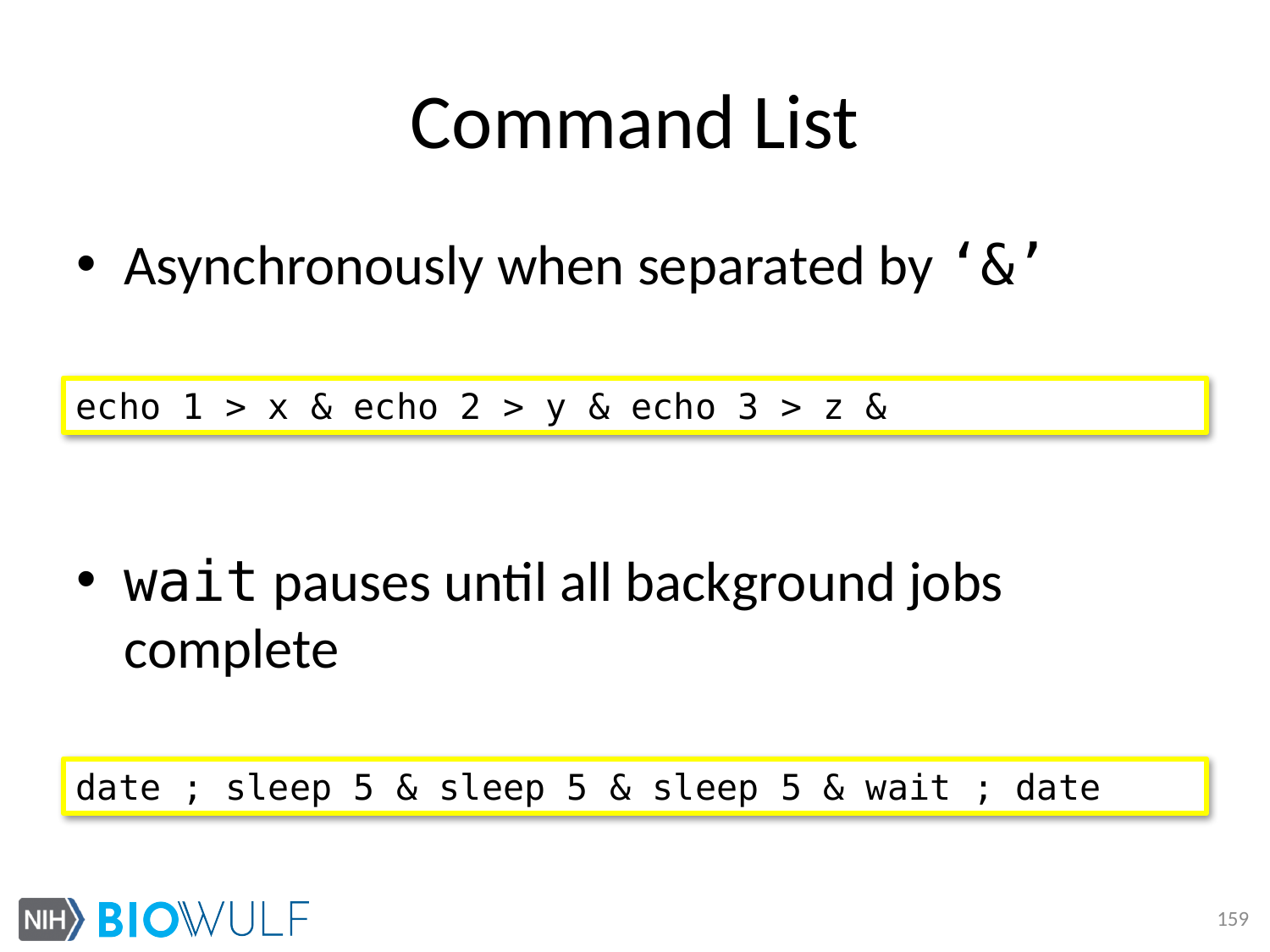

# Command List
Asynchronously when separated by ‘&’

wait pauses until all background jobs complete

echo 1 > x & echo 2 > y & echo 3 > z &
date ; sleep 5 & sleep 5 & sleep 5 & wait ; date
159